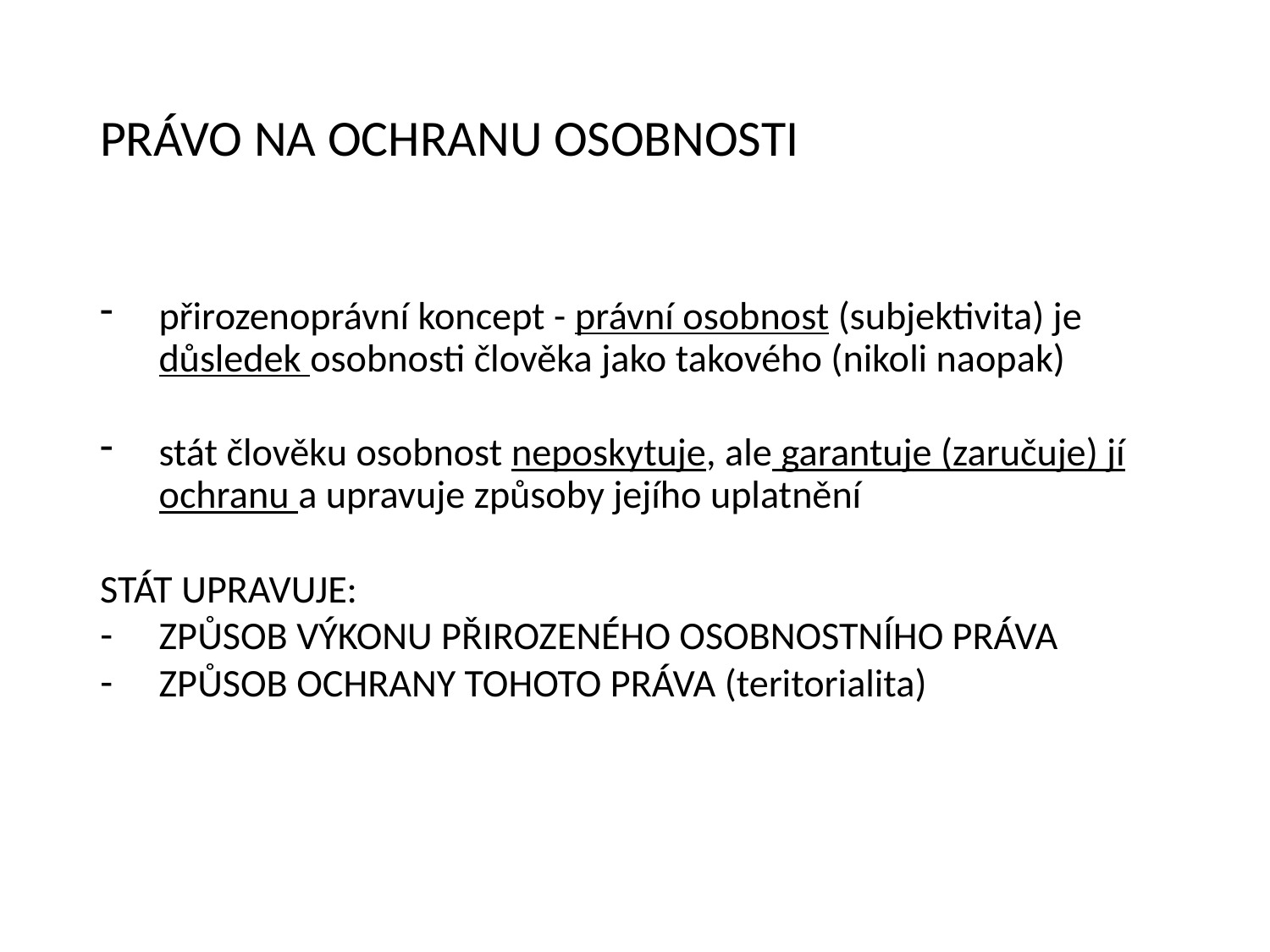

# právo na ochranu osobnosti

přirozenoprávní koncept - právní osobnost (subjektivita) je důsledek osobnosti člověka jako takového (nikoli naopak)

stát člověku osobnost neposkytuje, ale garantuje (zaručuje) jí ochranu a upravuje způsoby jejího uplatnění

STÁT UPRAVUJE:
ZPŮSOB VÝKONU PŘIROZENÉHO OSOBNOSTNÍHO PRÁVA
ZPŮSOB OCHRANY TOHOTO PRÁVA (teritorialita)